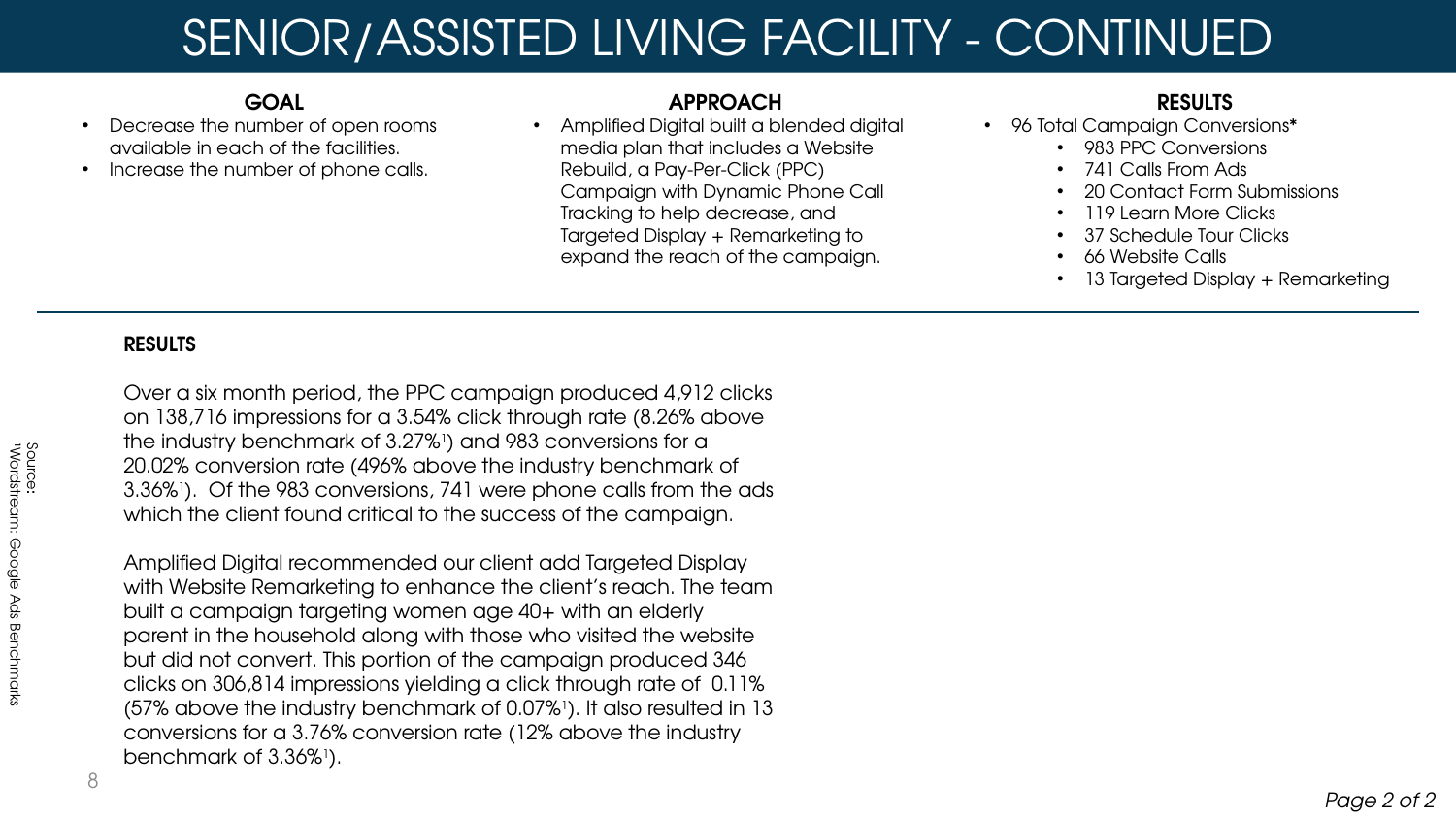

SENIOR/ASSISTED LIVING FACILITY - CONTINUED
APPROACH
Amplified Digital built a blended digital media plan that includes a Website Rebuild, a Pay-Per-Click (PPC) Campaign with Dynamic Phone Call Tracking to help decrease, and Targeted Display + Remarketing to expand the reach of the campaign.
RESULTS
96 Total Campaign Conversions*
983 PPC Conversions
741 Calls From Ads
20 Contact Form Submissions
119 Learn More Clicks
37 Schedule Tour Clicks
66 Website Calls
13 Targeted Display + Remarketing
GOAL
Decrease the number of open rooms available in each of the facilities.
Increase the number of phone calls.

RESULTS

Over a six month period, the PPC campaign produced 4,912 clicks on 138,716 impressions for a 3.54% click through rate (8.26% above the industry benchmark of 3.27%1) and 983 conversions for a 20.02% conversion rate (496% above the industry benchmark of 3.36%1).  Of the 983 conversions, 741 were phone calls from the ads which the client found critical to the success of the campaign.

Amplified Digital recommended our client add Targeted Display with Website Remarketing to enhance the client’s reach. The team built a campaign targeting women age 40+ with an elderly parent in the household along with those who visited the website but did not convert. This portion of the campaign produced 346 clicks on 306,814 impressions yielding a click through rate of  0.11% (57% above the industry benchmark of 0.07%1). It also resulted in 13 conversions for a 3.76% conversion rate (12% above the industry benchmark of 3.36%1).

Source:
1Wordstream: Google Ads Benchmarks
8
Page 2 of 2